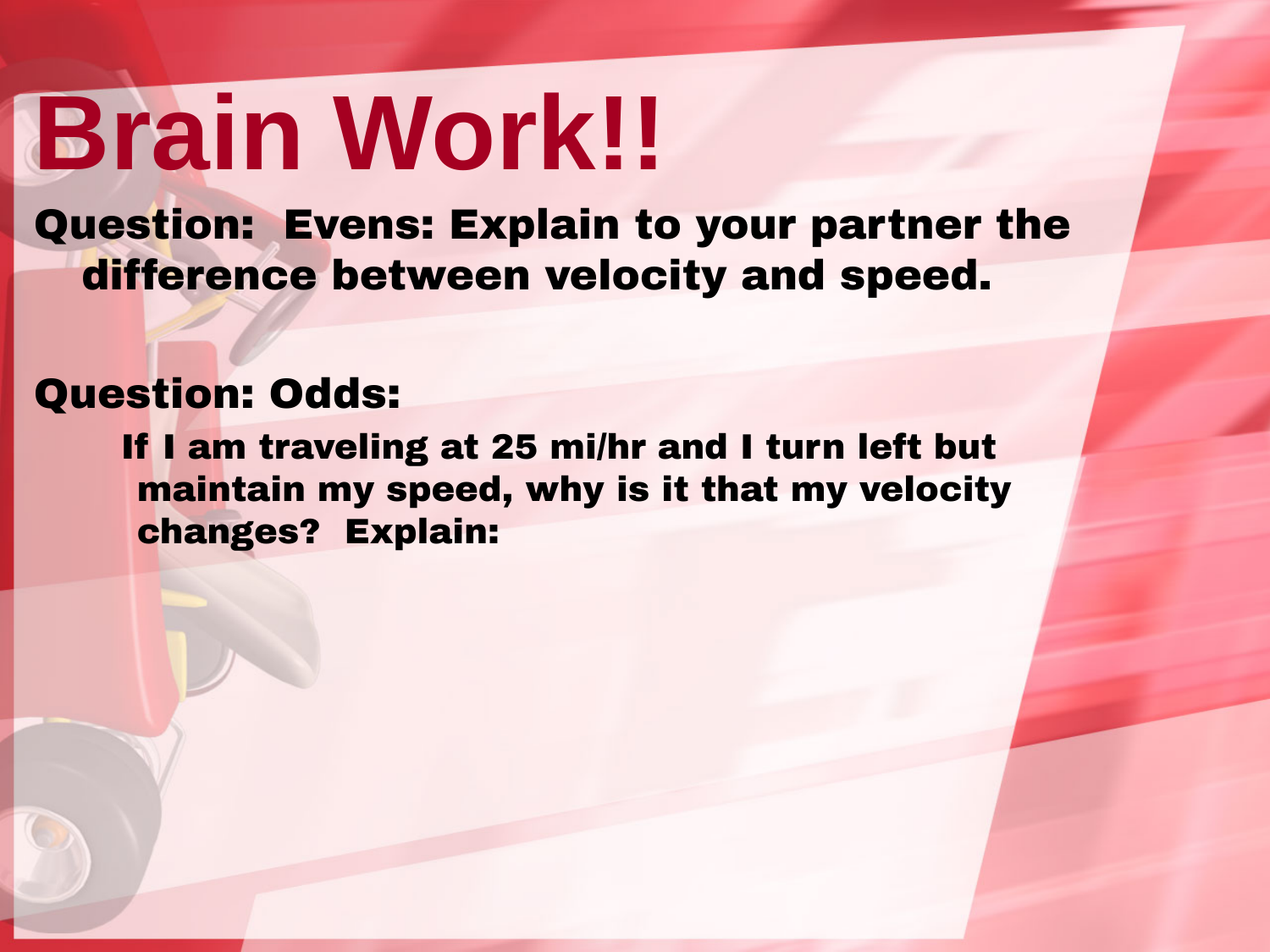

# Brain Work!!
Question:  Evens: Explain to your partner the difference between velocity and speed.

Question: Odds:
  If I am traveling at 25 mi/hr and I turn left but maintain my speed, why is it that my velocity changes?  Explain: